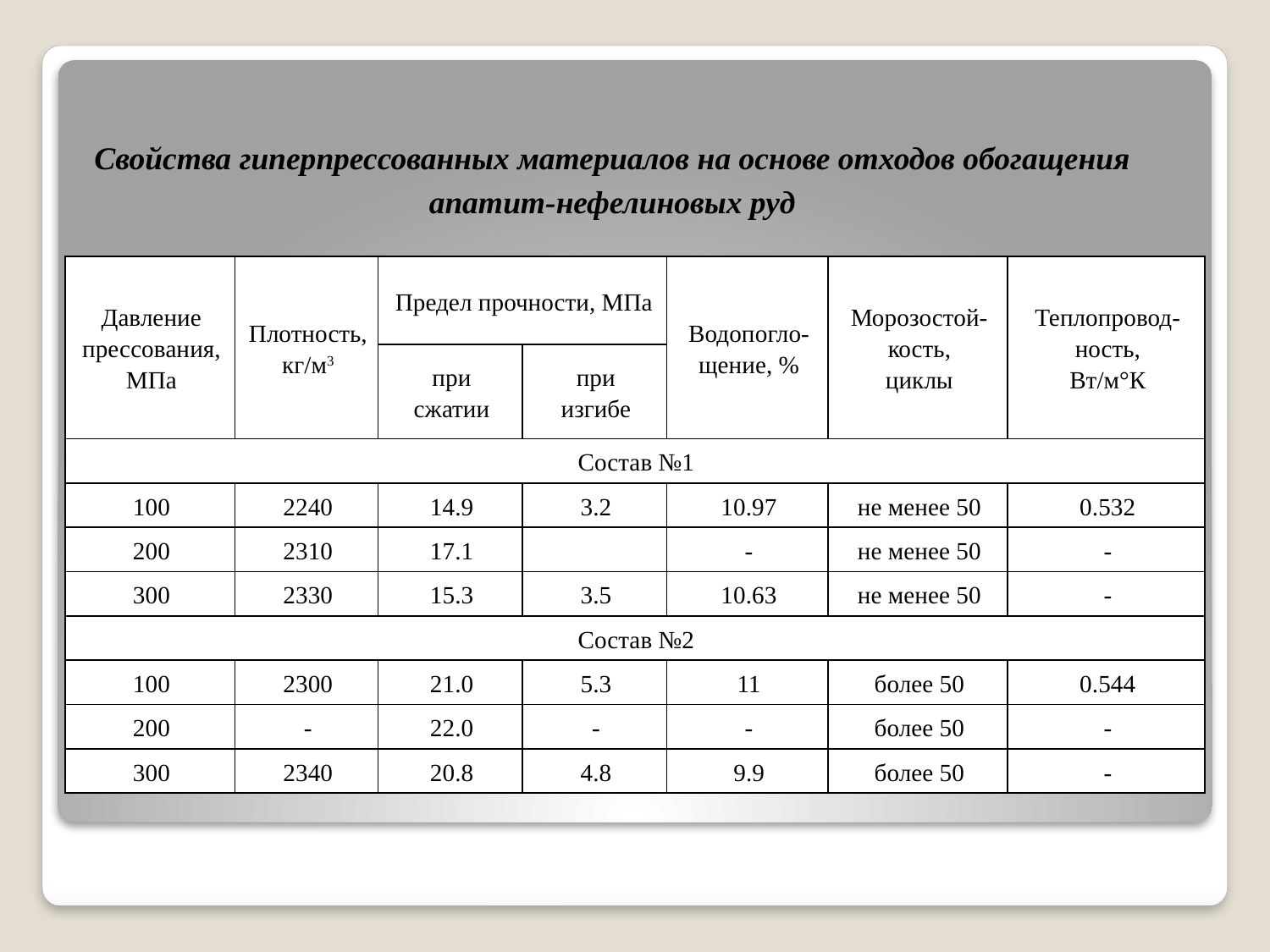

Свойства гиперпрессованных материалов на основе отходов обогащения апатит-нефелиновых руд
| Давление прессования, МПа | Плотность, кг/м3 | Предел прочности, МПа |  | Водопогло- щение, % | Морозостой- кость, циклы | Теплопровод- ность, Вт/м°К |
| --- | --- | --- | --- | --- | --- | --- |
|  |  | при сжатии | при изгибе |  |  |  |
| Состав №1 |  |  |  |  |  |  |
| 100 | 2240 | 14.9 | 3.2 | 10.97 | не менее 50 | 0.532 |
| 200 | 2310 | 17.1 |  | - | не менее 50 | - |
| 300 | 2330 | 15.3 | 3.5 | 10.63 | не менее 50 | - |
| Состав №2 |  |  |  |  |  |  |
| 100 | 2300 | 21.0 | 5.3 | 11 | более 50 | 0.544 |
| 200 | - | 22.0 | - | - | более 50 | - |
| 300 | 2340 | 20.8 | 4.8 | 9.9 | более 50 | - |